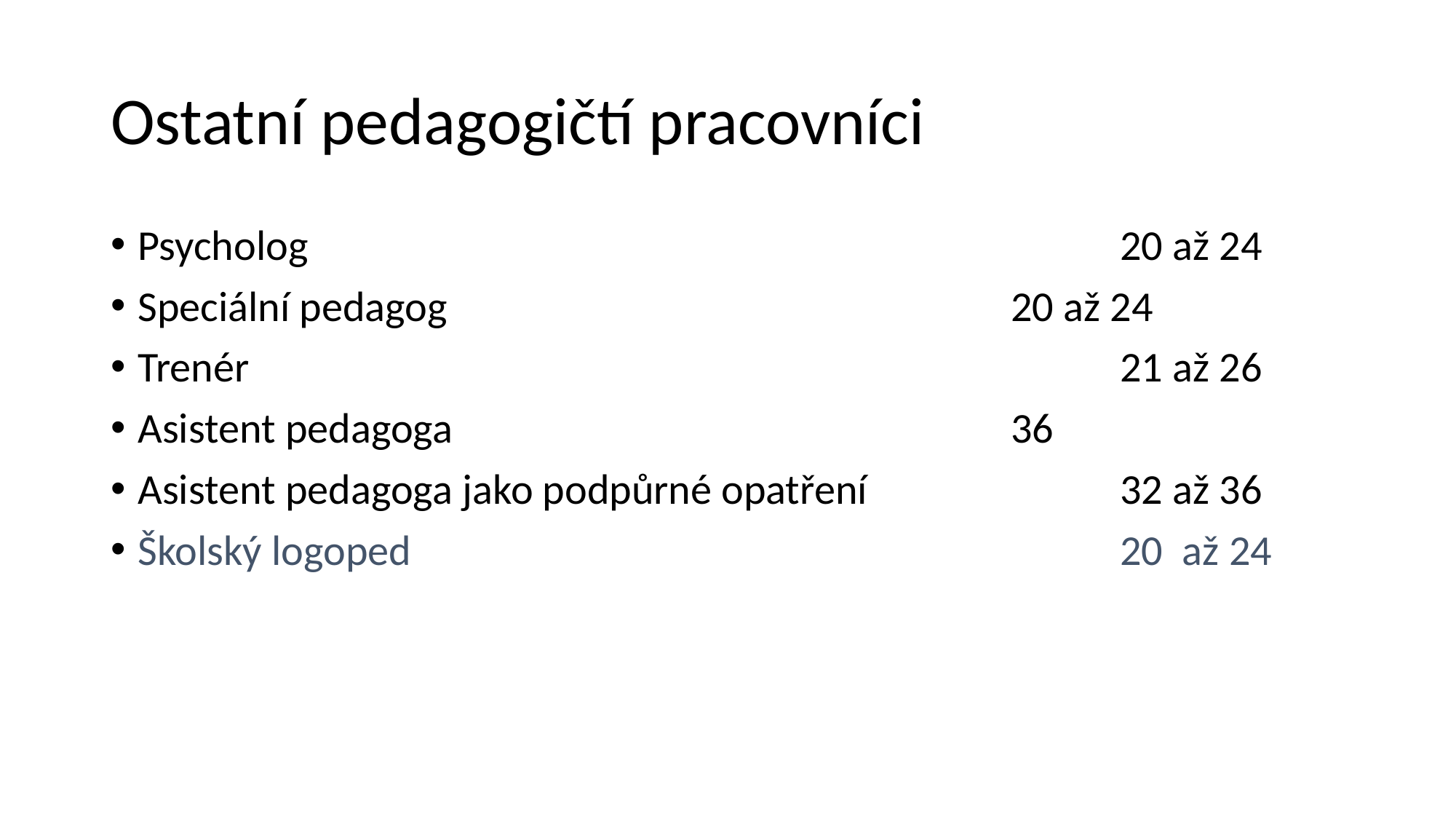

Ostatní pedagogičtí pracovníci
Psycholog								20 až 24
Speciální pedagog						20 až 24
Trenér								21 až 26
Asistent pedagoga						36
Asistent pedagoga jako podpůrné opatření			32 až 36
Školský logoped							20  až 24